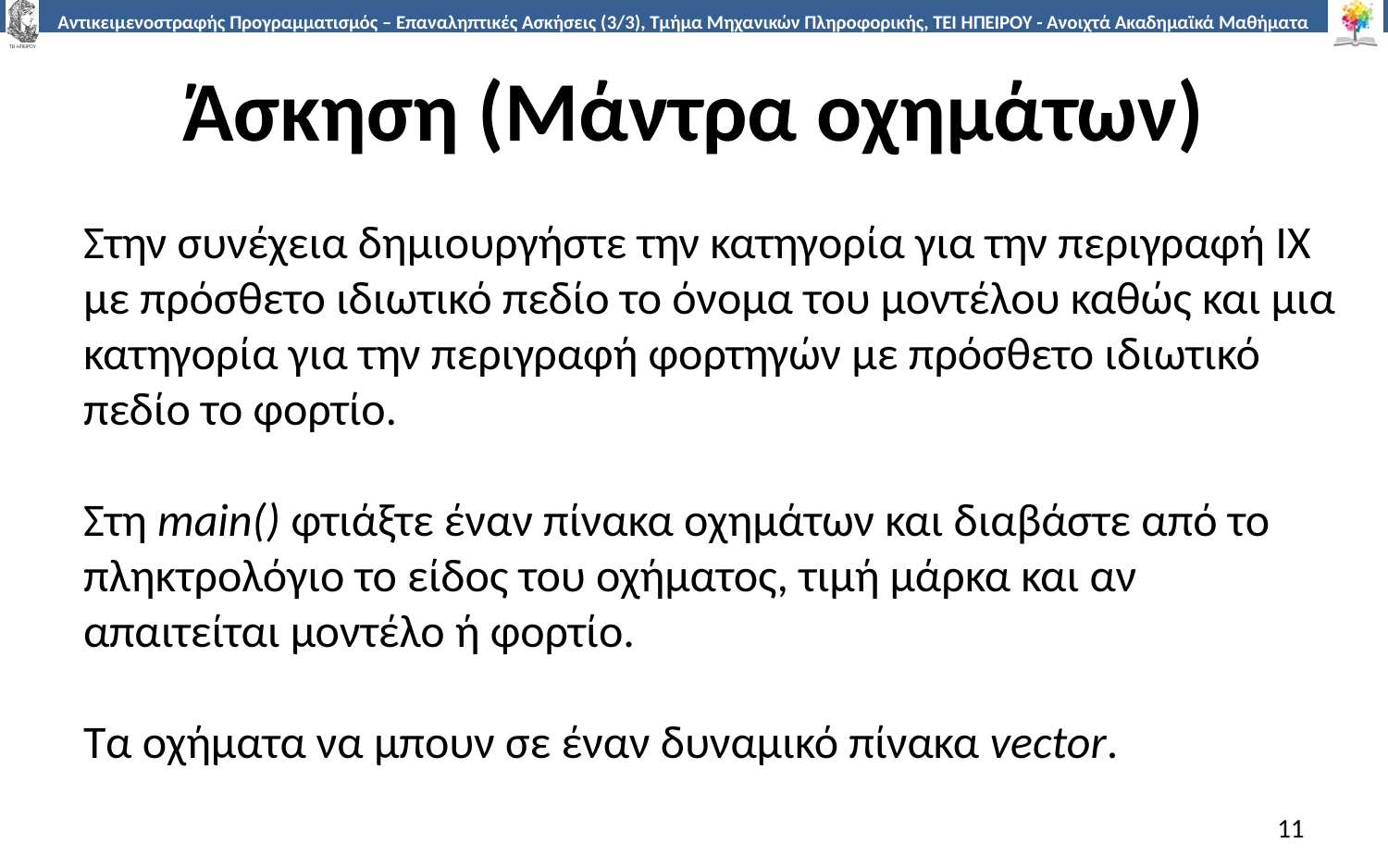

# Άσκηση (Μάντρα οχημάτων)
Στην συνέχεια δημιουργήστε την κατηγορία για την περιγραφή ΙΧ με πρόσθετο ιδιωτικό πεδίο το όνομα του μοντέλου καθώς και μια κατηγορία για την περιγραφή φορτηγών με πρόσθετο ιδιωτικό πεδίο το φορτίο.

Στη main() φτιάξτε έναν πίνακα οχημάτων και διαβάστε από το πληκτρολόγιο το είδος του οχήματος, τιμή μάρκα και αν απαιτείται μοντέλο ή φορτίο.

Τα οχήματα να μπουν σε έναν δυναμικό πίνακα vector.
11